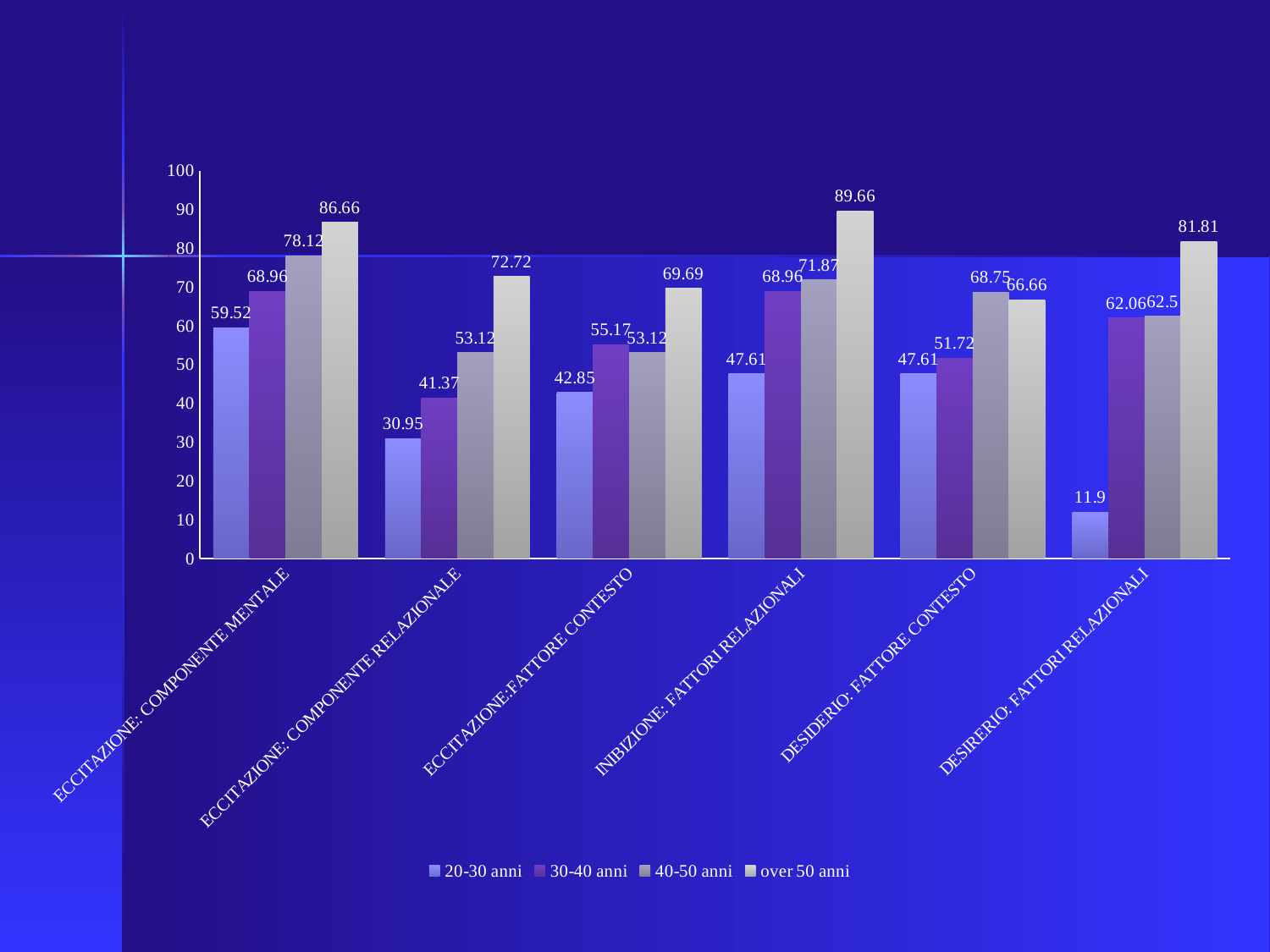

### Chart

| Category | 20-30 anni | 30-40 anni | 40-50 anni | over 50 anni |
|---|---|---|---|---|
| ECCITAZIONE: COMPONENTE MENTALE | 59.52 | 68.96000000000002 | 78.11999999999999 | 86.66 |
| ECCITAZIONE: COMPONENTE RELAZIONALE | 30.95 | 41.37 | 53.12000000000001 | 72.72 |
| ECCITAZIONE:FATTORE CONTESTO | 42.849999999999994 | 55.17 | 53.12000000000001 | 69.69 |
| INIBIZIONE: FATTORI RELAZIONALI | 47.61 | 68.96000000000002 | 71.86999999999999 | 89.66 |
| DESIDERIO: FATTORE CONTESTO | 47.61 | 51.72000000000001 | 68.75 | 66.66 |
| DESIRERIO: FATTORI RELAZIONALI | 11.9 | 62.06 | 62.5 | 81.81 |